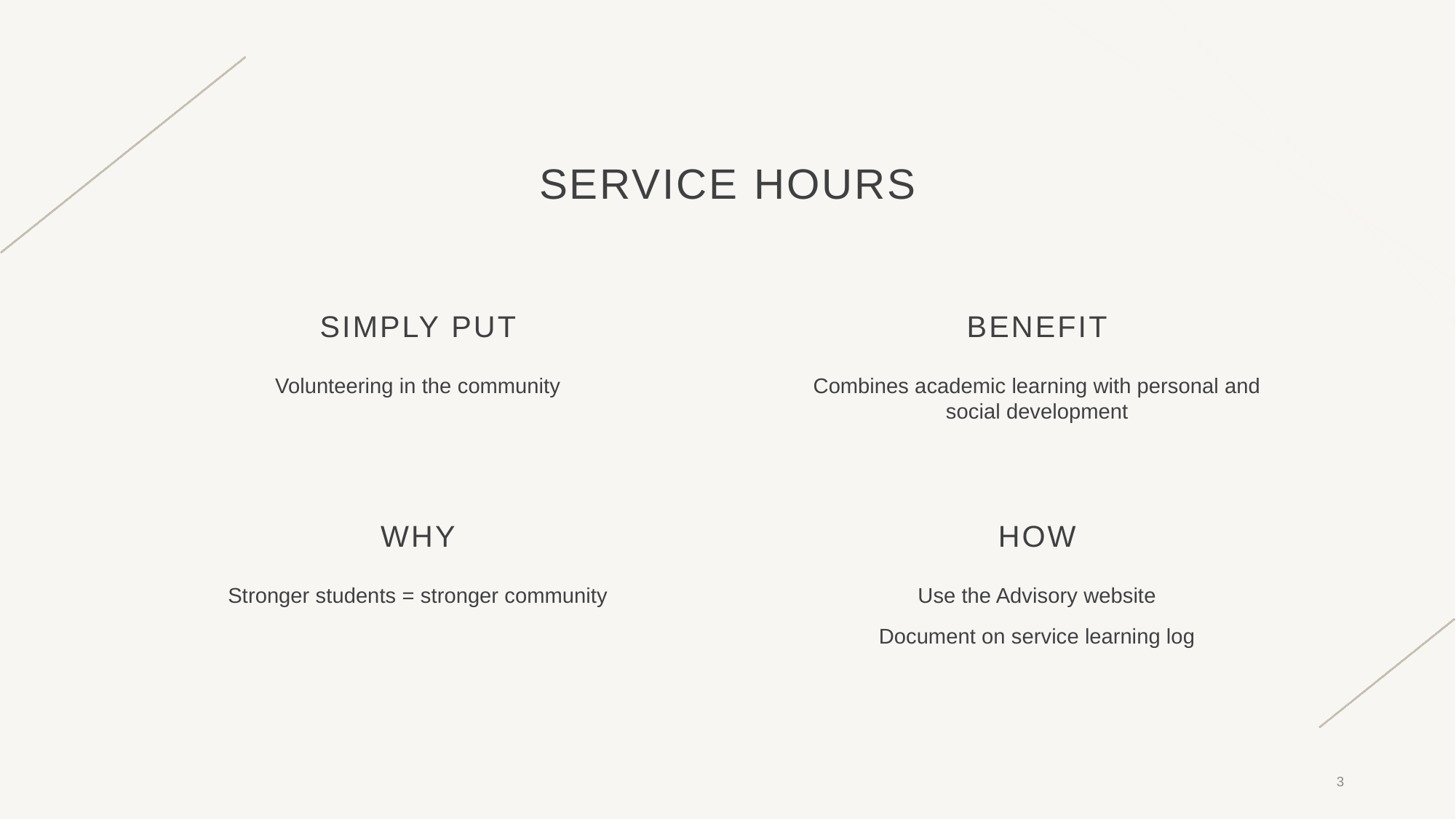

# Service Hours
SIMPLY PUT
BENEFIT
Volunteering in the community
Combines academic learning with personal and social development

WHY
HOW
Stronger students = stronger community

Use the Advisory website
Document on service learning log
3